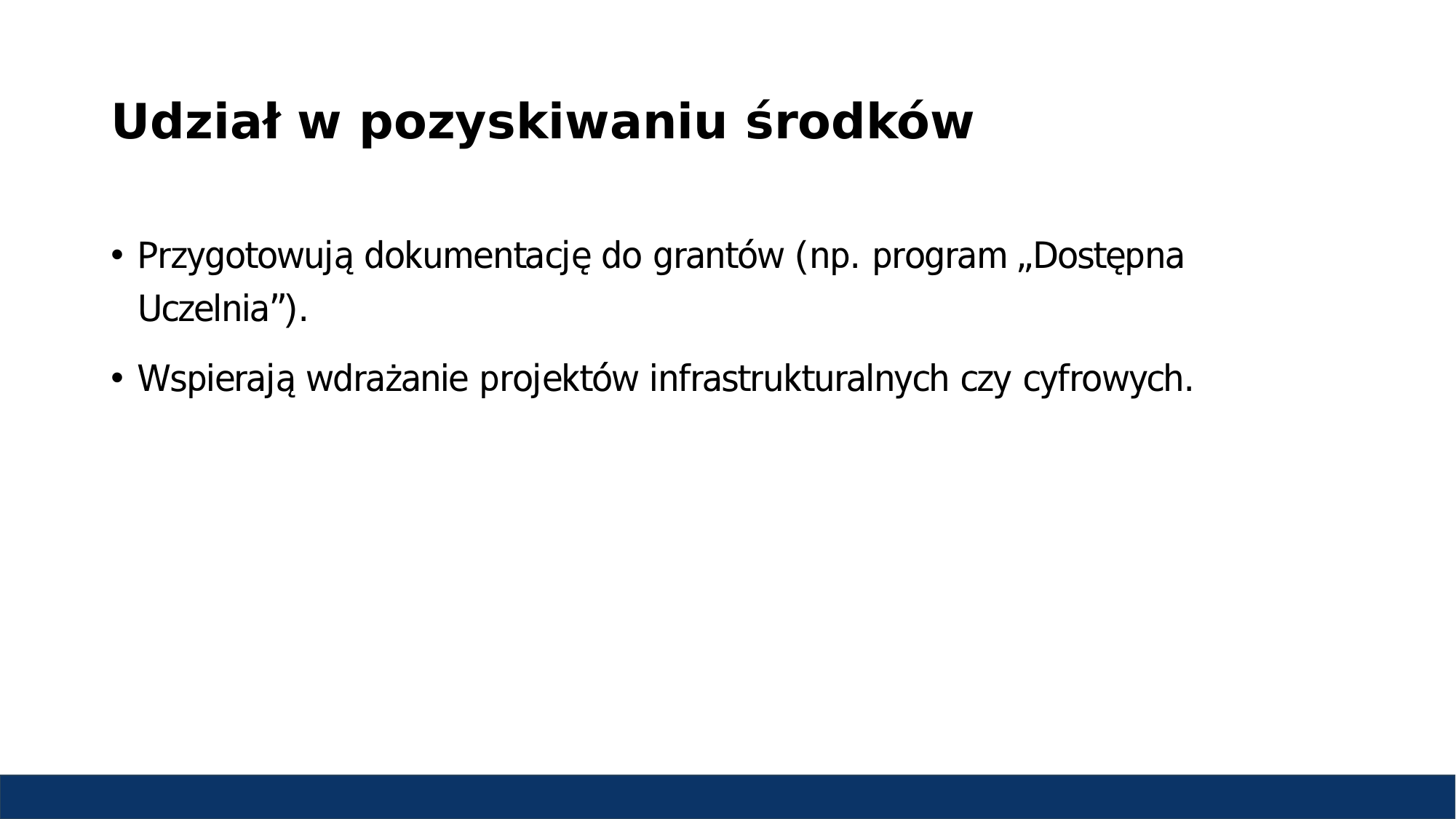

# Udział w pozyskiwaniu środków
Przygotowują dokumentację do grantów (np. program „Dostępna Uczelnia”).
Wspierają wdrażanie projektów infrastrukturalnych czy cyfrowych.